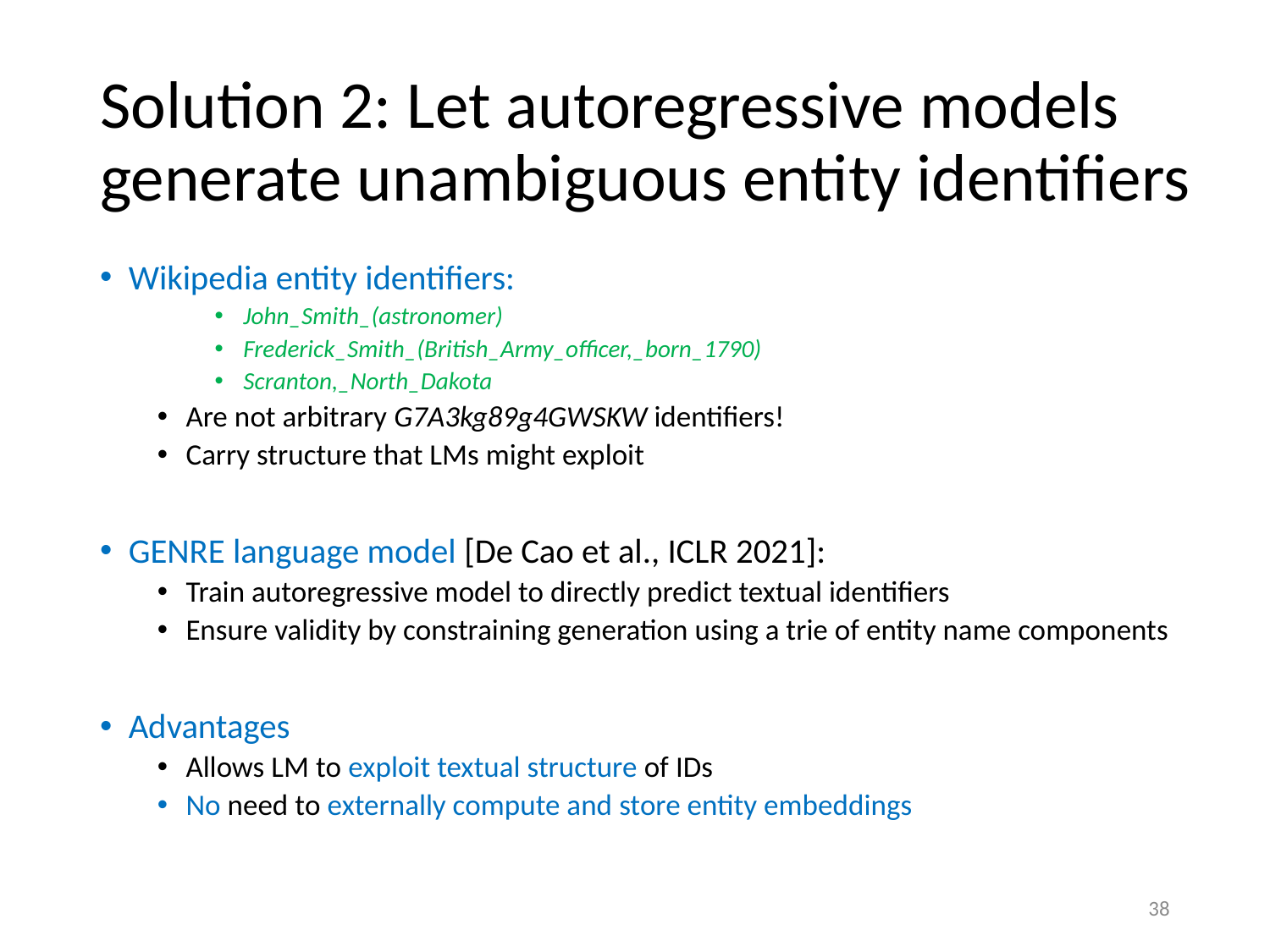

# Solution 2: Let autoregressive models generate unambiguous entity identifiers
Wikipedia entity identifiers:
John_Smith_(astronomer)
Frederick_Smith_(British_Army_officer,_born_1790)
Scranton,_North_Dakota
Are not arbitrary G7A3kg89g4GWSKW identifiers!
Carry structure that LMs might exploit

GENRE language model [De Cao et al., ICLR 2021]:
Train autoregressive model to directly predict textual identifiers
Ensure validity by constraining generation using a trie of entity name components

Advantages
Allows LM to exploit textual structure of IDs
No need to externally compute and store entity embeddings

38